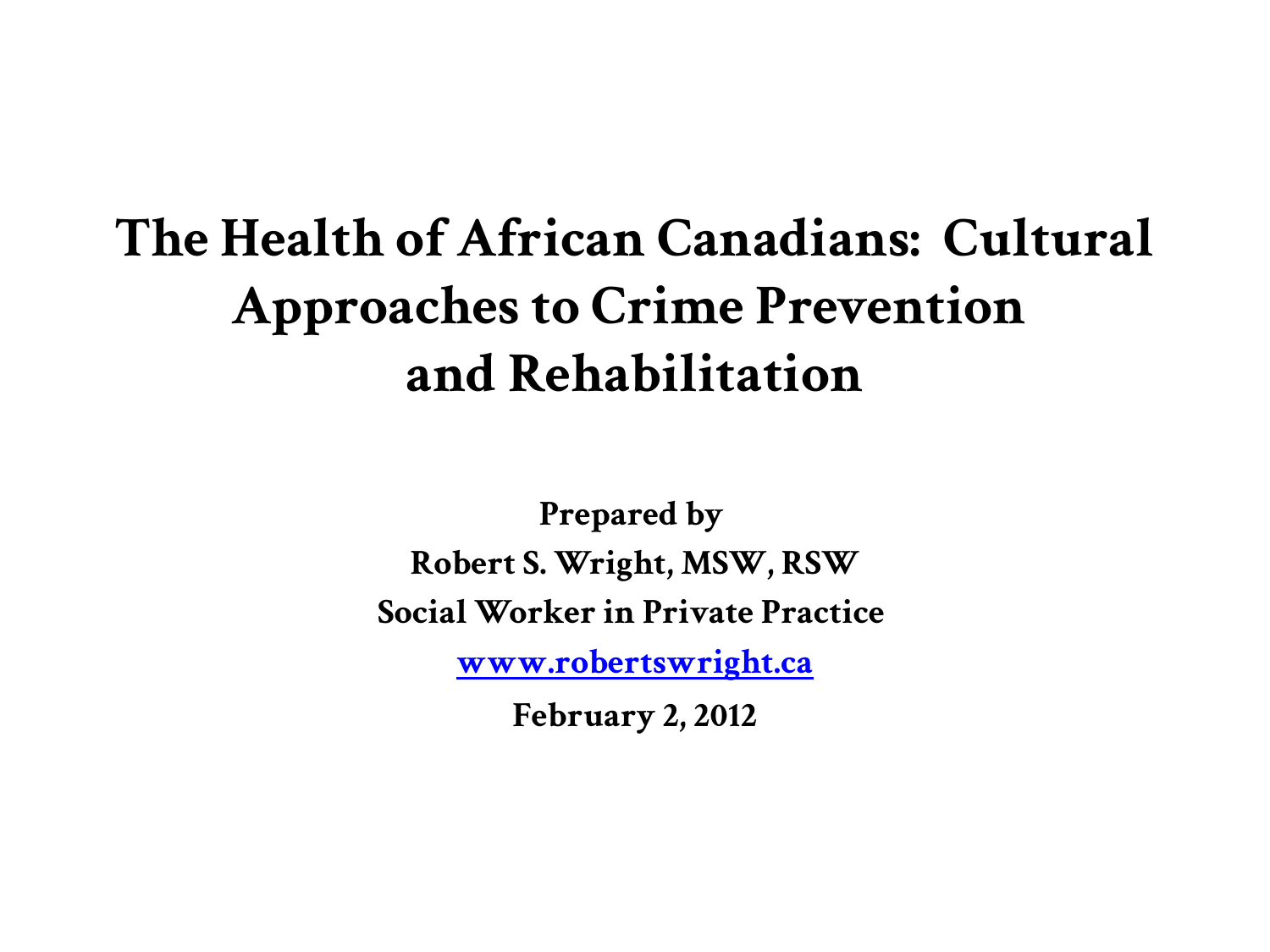

# The Health of African Canadians:  Cultural Approaches to Crime Prevention and Rehabilitation

Prepared by
Robert S. Wright, MSW, RSW
Social Worker in Private Practice
www.robertswright.ca
February 2, 2012